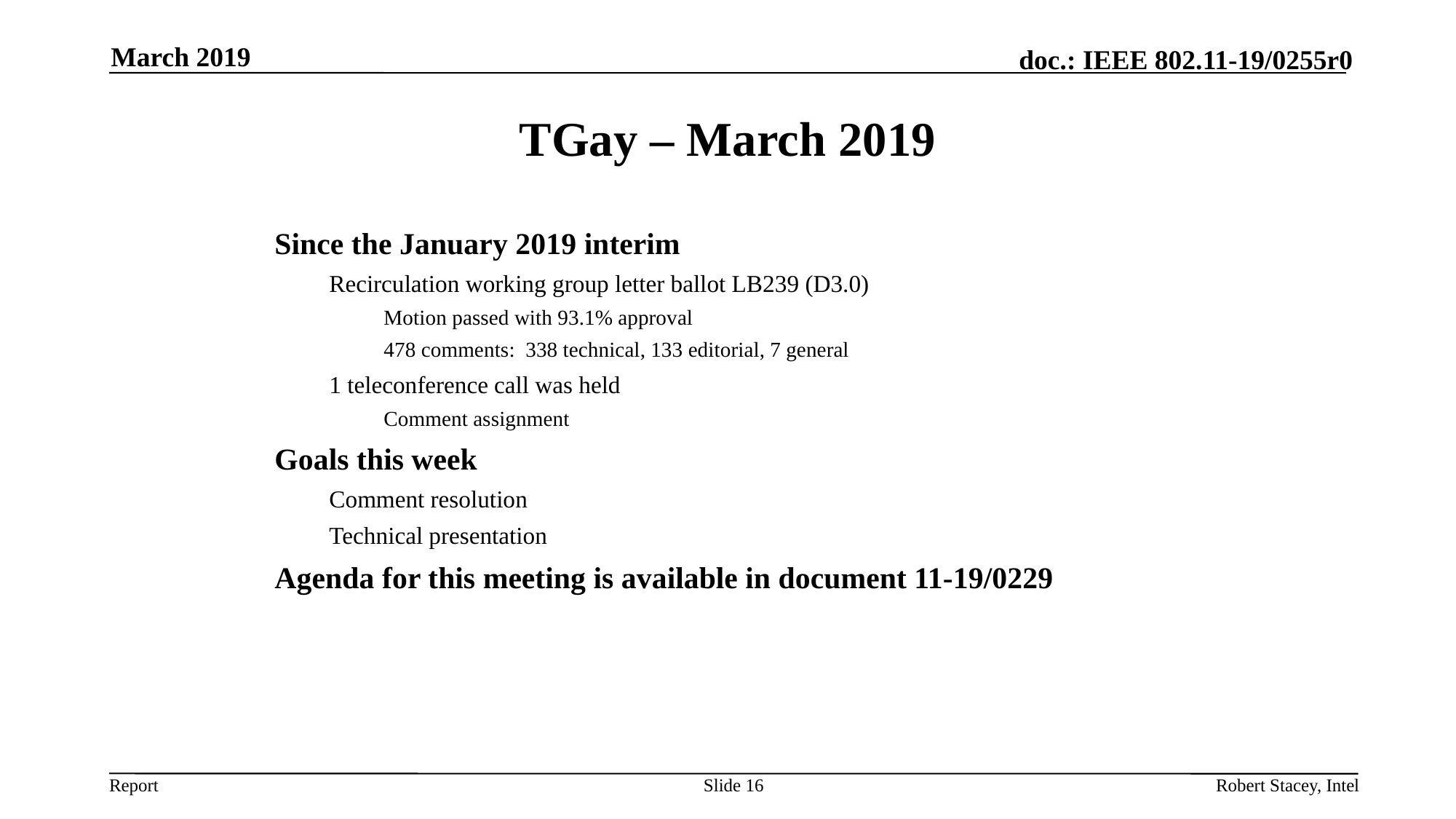

March 2019
TGay – March 2019
Since the January 2019 interim
Recirculation working group letter ballot LB239 (D3.0)
Motion passed with 93.1% approval
478 comments:  338 technical, 133 editorial, 7 general
1 teleconference call was held
Comment assignment
Goals this week
Comment resolution
Technical presentation
Agenda for this meeting is available in document 11-19/0229
Slide 16
Robert Stacey, Intel